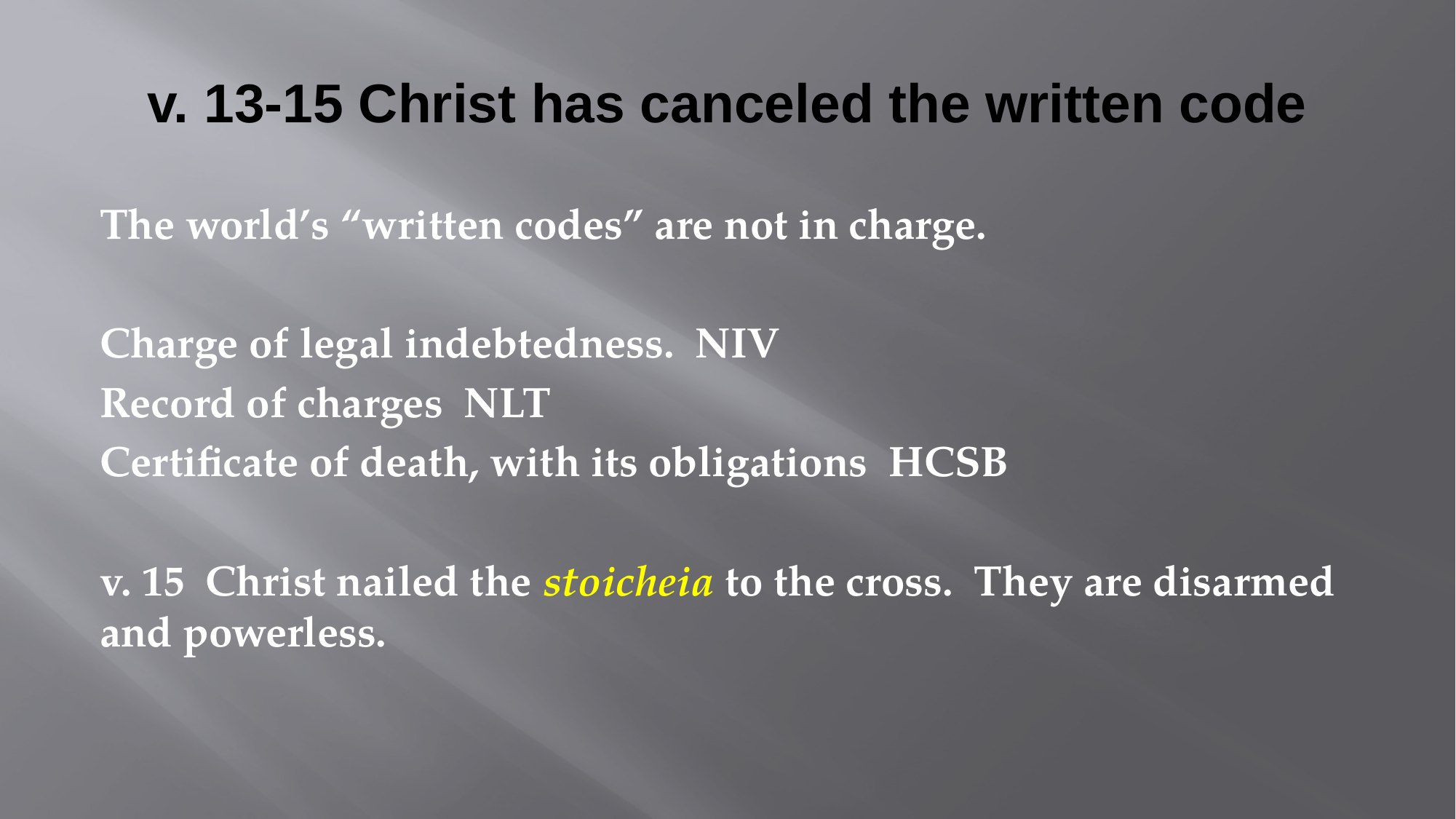

# v. 13-15 Christ has canceled the written code
The world’s “written codes” are not in charge.

Charge of legal indebtedness.  NIV
Record of charges  NLT
Certificate of death, with its obligations  HCSB

v. 15  Christ nailed the stoicheia to the cross.  They are disarmed and powerless.